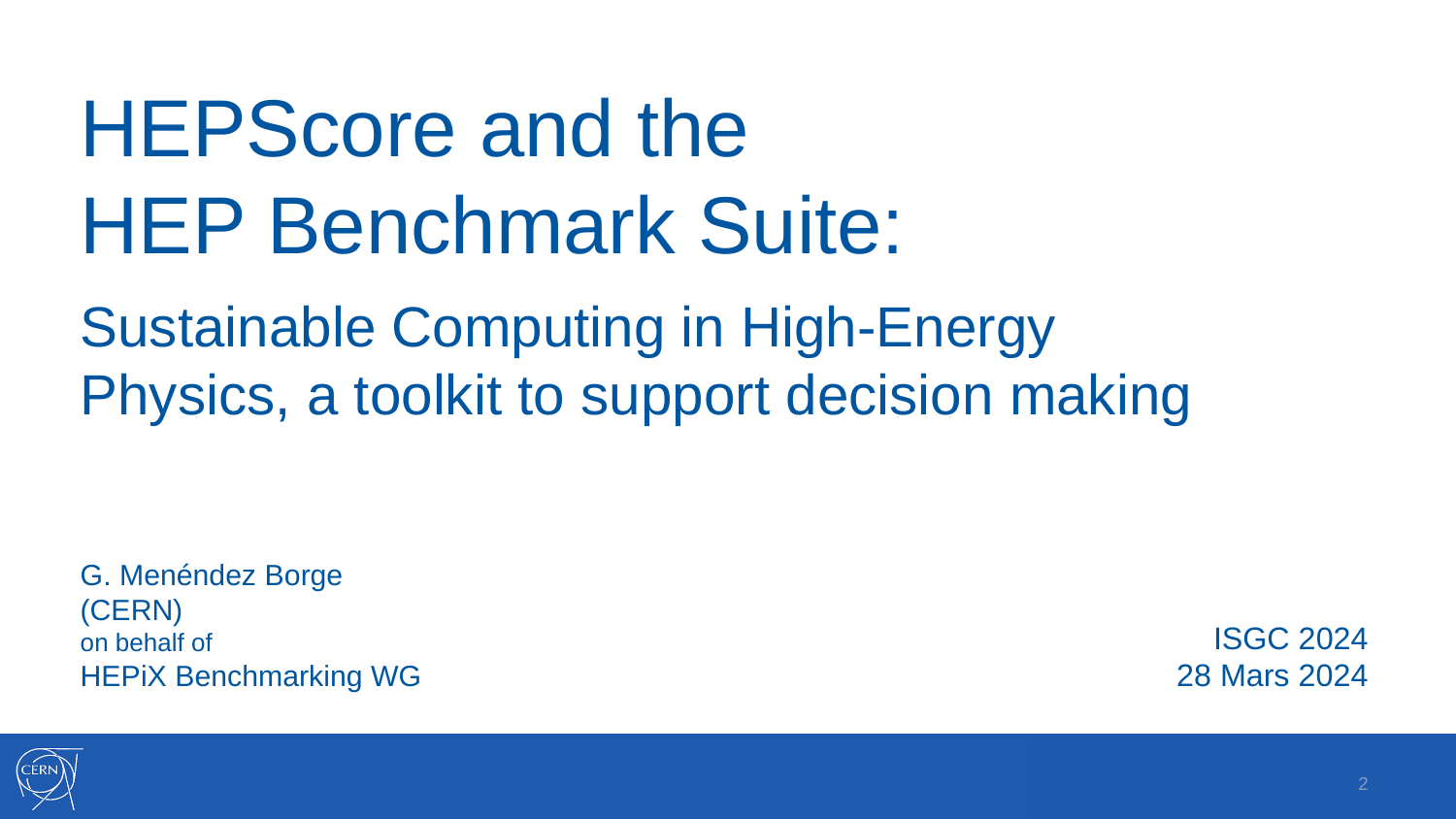

# HEPScore and the
HEP Benchmark Suite:
Sustainable Computing in High-Energy Physics, a toolkit to support decision making
G. Menéndez Borge (CERN)
on behalf of
HEPiX Benchmarking WG
ISGC 2024
28 Mars 2024
2